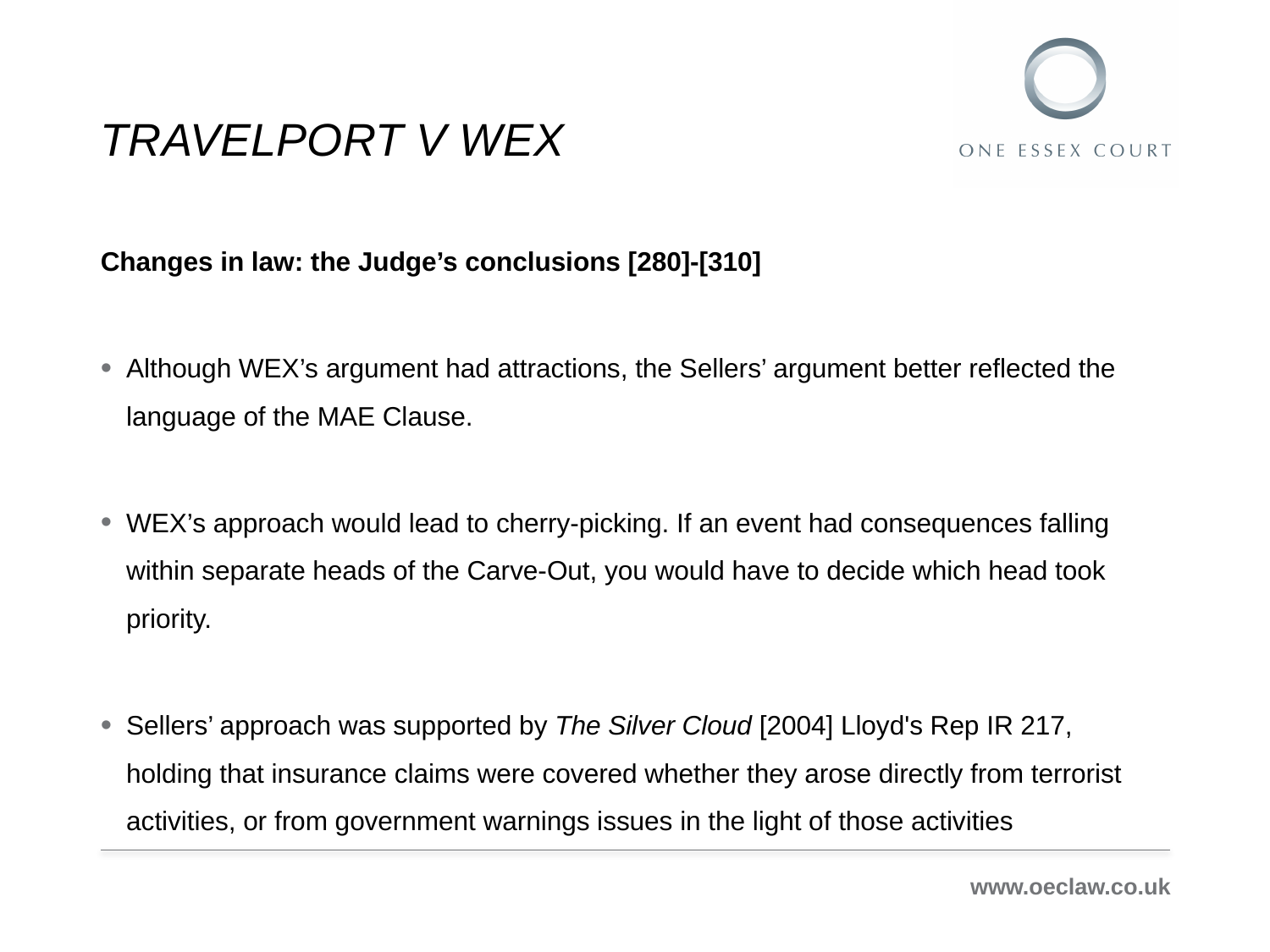

# TRAVELPORT V WEX
Changes in law: the Judge’s conclusions [280]-[310]

Although WEX’s argument had attractions, the Sellers’ argument better reflected the language of the MAE Clause.

WEX’s approach would lead to cherry-picking. If an event had consequences falling within separate heads of the Carve-Out, you would have to decide which head took priority.

Sellers’ approach was supported by The Silver Cloud [2004] Lloyd's Rep IR 217, holding that insurance claims were covered whether they arose directly from terrorist activities, or from government warnings issues in the light of those activities